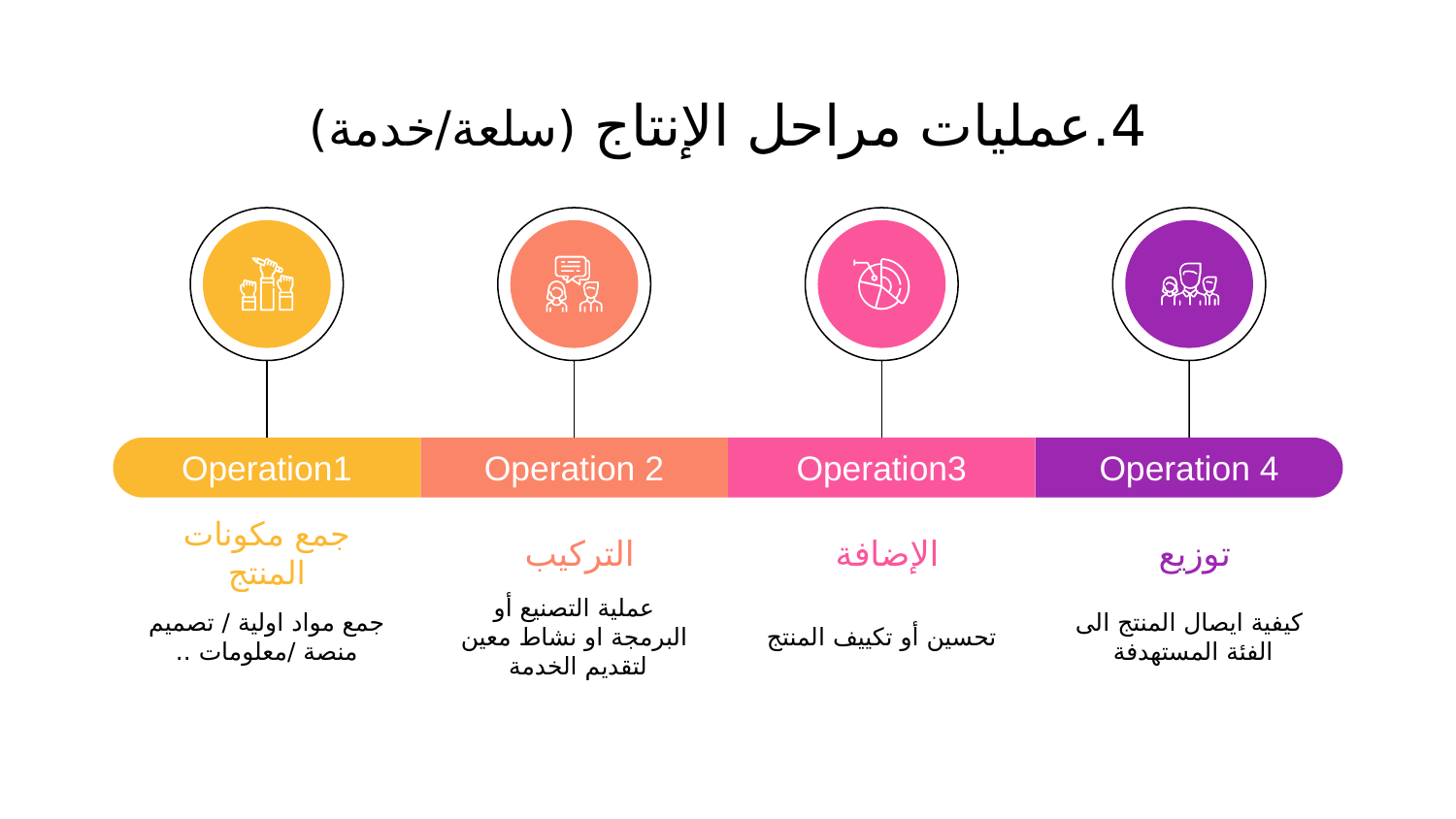

# 4.عمليات مراحل الإنتاج (سلعة/خدمة)

Operation1
جمع مكونات المنتج
جمع مواد اولية / تصميم منصة /معلومات ..

Operation 2
التركيب
عملية التصنيع أو البرمجة او نشاط معين لتقديم الخدمة

Operation3
الإضافة
تحسين أو تكييف المنتج

Operation 4
توزيع
كيفية ايصال المنتج الى الفئة المستهدفة